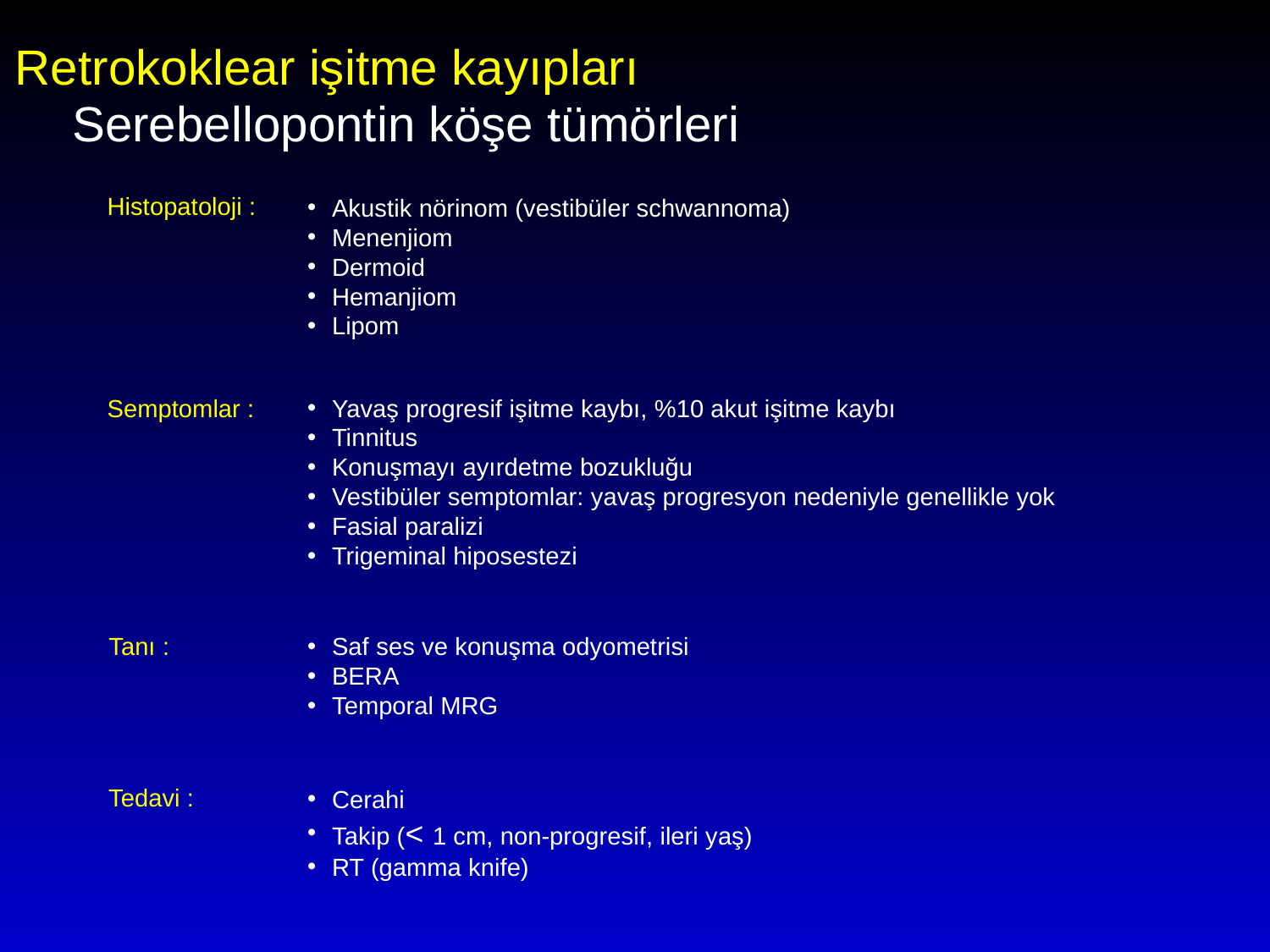

Retrokoklear işitme kayıpları
Serebellopontin köşe tümörleri
Histopatoloji :
Akustik nörinom (vestibüler schwannoma)
Menenjiom
Dermoid
Hemanjiom
Lipom
Semptomlar :
Yavaş progresif işitme kaybı, %10 akut işitme kaybı
Tinnitus
Konuşmayı ayırdetme bozukluğu
Vestibüler semptomlar: yavaş progresyon nedeniyle genellikle yok
Fasial paralizi
Trigeminal hiposestezi
Tanı :
Saf ses ve konuşma odyometrisi
BERA
Temporal MRG
Tedavi :
Cerahi
Takip (< 1 cm, non-progresif, ileri yaş)
RT (gamma knife)